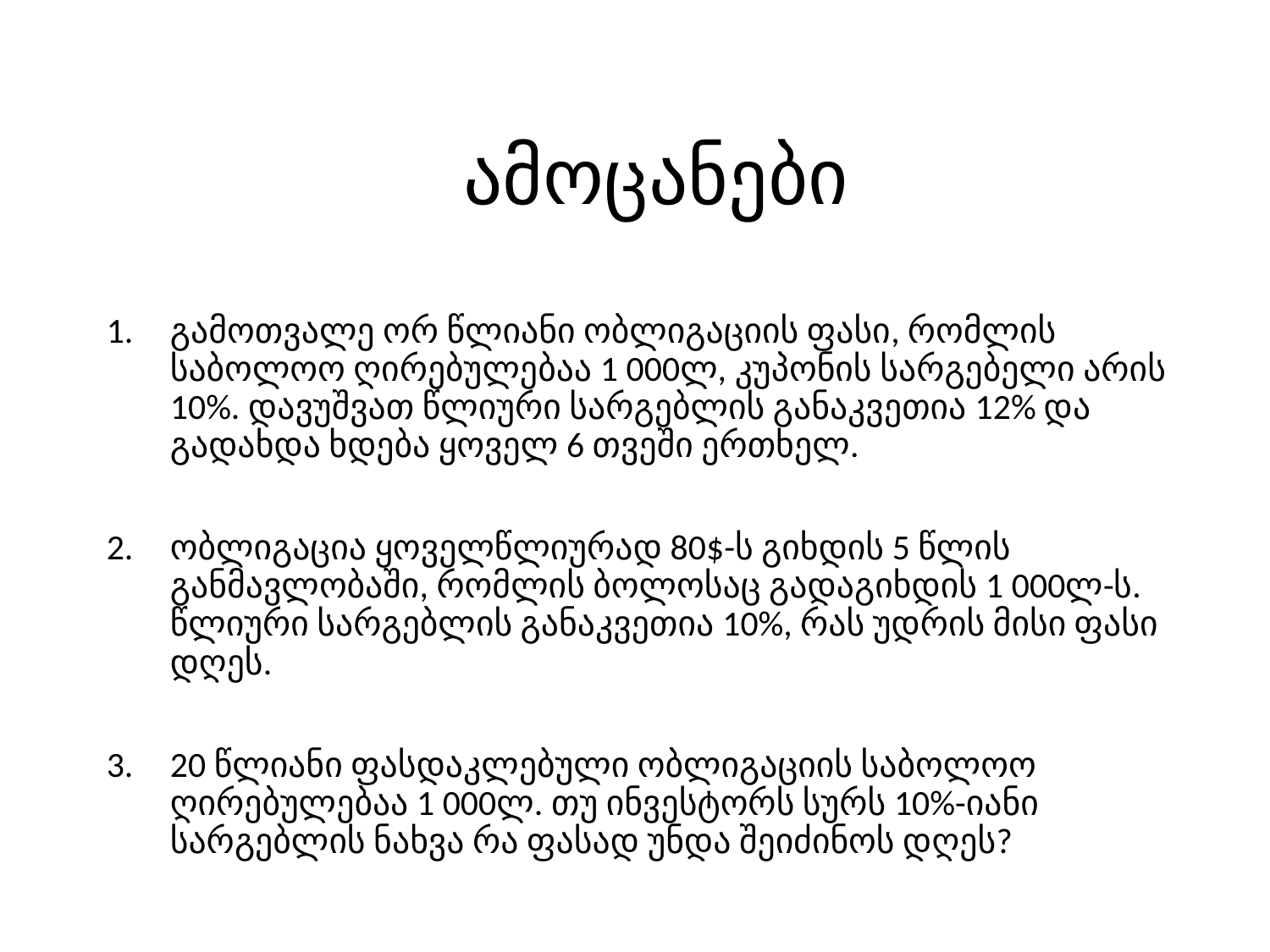

# ამოცანები
გამოთვალე ორ წლიანი ობლიგაციის ფასი, რომლის საბოლოო ღირებულებაა 1 000ლ, კუპონის სარგებელი არის 10%. დავუშვათ წლიური სარგებლის განაკვეთია 12% და გადახდა ხდება ყოველ 6 თვეში ერთხელ.

ობლიგაცია ყოველწლიურად 80$-ს გიხდის 5 წლის განმავლობაში, რომლის ბოლოსაც გადაგიხდის 1 000ლ-ს. წლიური სარგებლის განაკვეთია 10%, რას უდრის მისი ფასი დღეს.

20 წლიანი ფასდაკლებული ობლიგაციის საბოლოო ღირებულებაა 1 000ლ. თუ ინვესტორს სურს 10%-იანი სარგებლის ნახვა რა ფასად უნდა შეიძინოს დღეს?